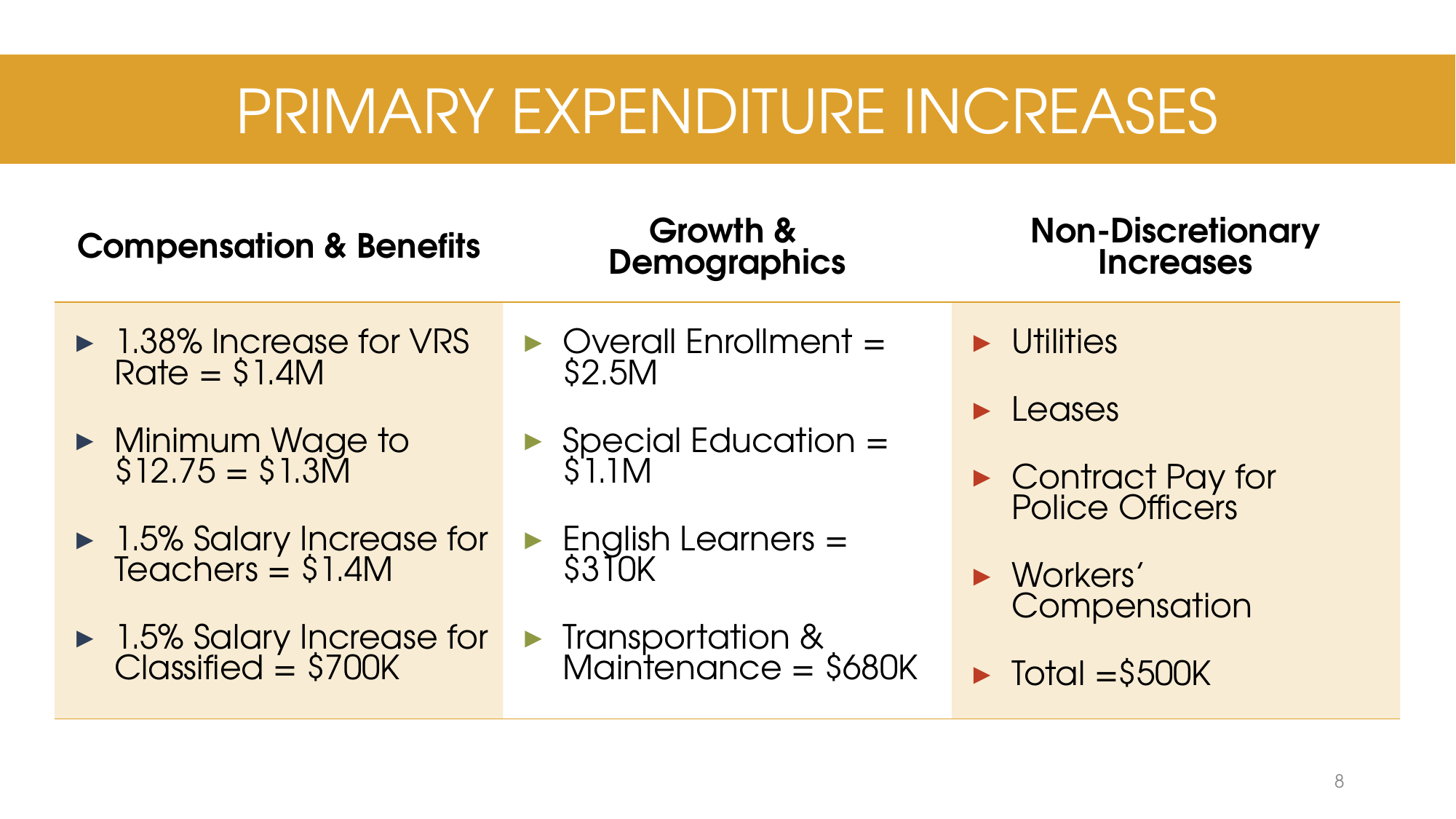

Primary Expenditure Increases
| Compensation & Benefits | Growth & Demographics | Non-Discretionary Increases |
| --- | --- | --- |
| 1.38% Increase for VRS Rate = $1.4M Minimum Wage to $12.75 = $1.3M 1.5% Salary Increase for Teachers = $1.4M 1.5% Salary Increase for Classified = $700K | Overall Enrollment = $2.5M Special Education = $1.1M English Learners = $310K Transportation & Maintenance = $680K | Utilities Leases Contract Pay for Police Officers Workers’ Compensation Total =$500K |
8